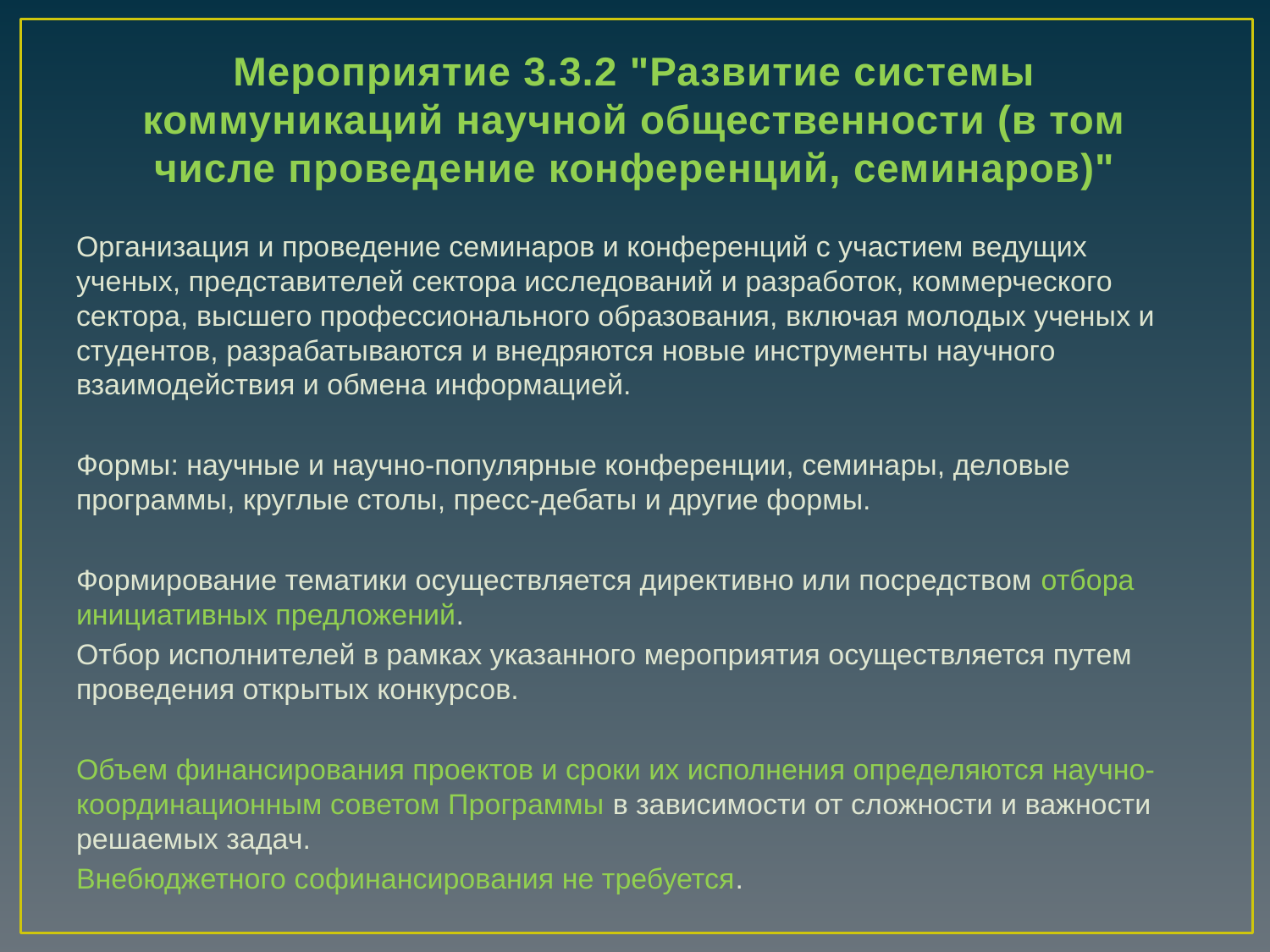

# Мероприятие 3.3.2 "Развитие системы коммуникаций научной общественности (в том числе проведение конференций, семинаров)"
Организация и проведение семинаров и конференций с участием ведущих ученых, представителей сектора исследований и разработок, коммерческого сектора, высшего профессионального образования, включая молодых ученых и студентов, разрабатываются и внедряются новые инструменты научного взаимодействия и обмена информацией.

Формы: научные и научно-популярные конференции, семинары, деловые программы, круглые столы, пресс-дебаты и другие формы.

Формирование тематики осуществляется директивно или посредством отбора инициативных предложений.
Отбор исполнителей в рамках указанного мероприятия осуществляется путем проведения открытых конкурсов.

Объем финансирования проектов и сроки их исполнения определяются научно-координационным советом Программы в зависимости от сложности и важности решаемых задач.
Внебюджетного софинансирования не требуется.